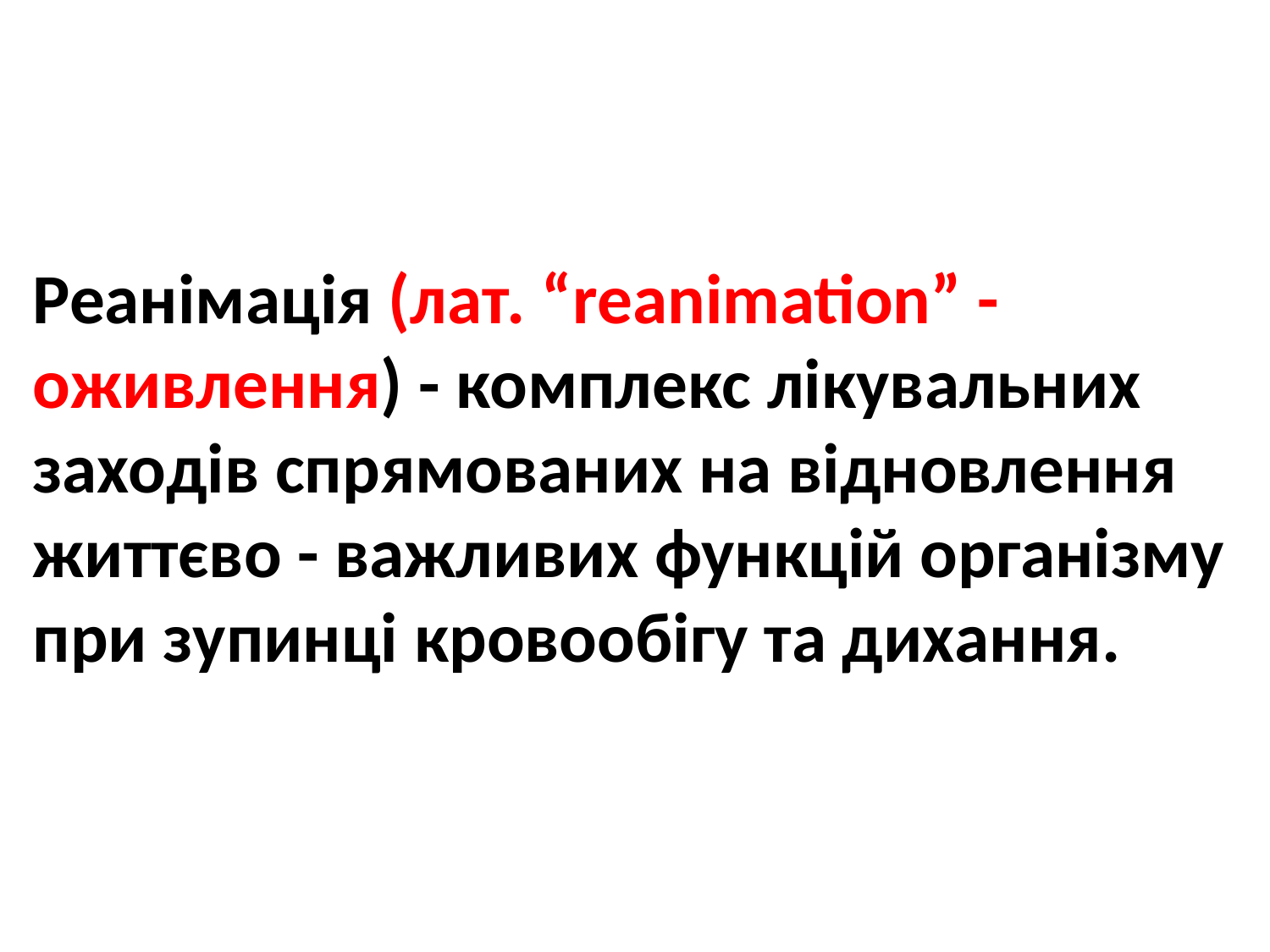

Реанімація (лат. “reanimation” - оживлення) - комплекс лікувальних заходів спрямованих на відновлення життєво - важливих функцій організму при зупинці кровообігу та дихання.